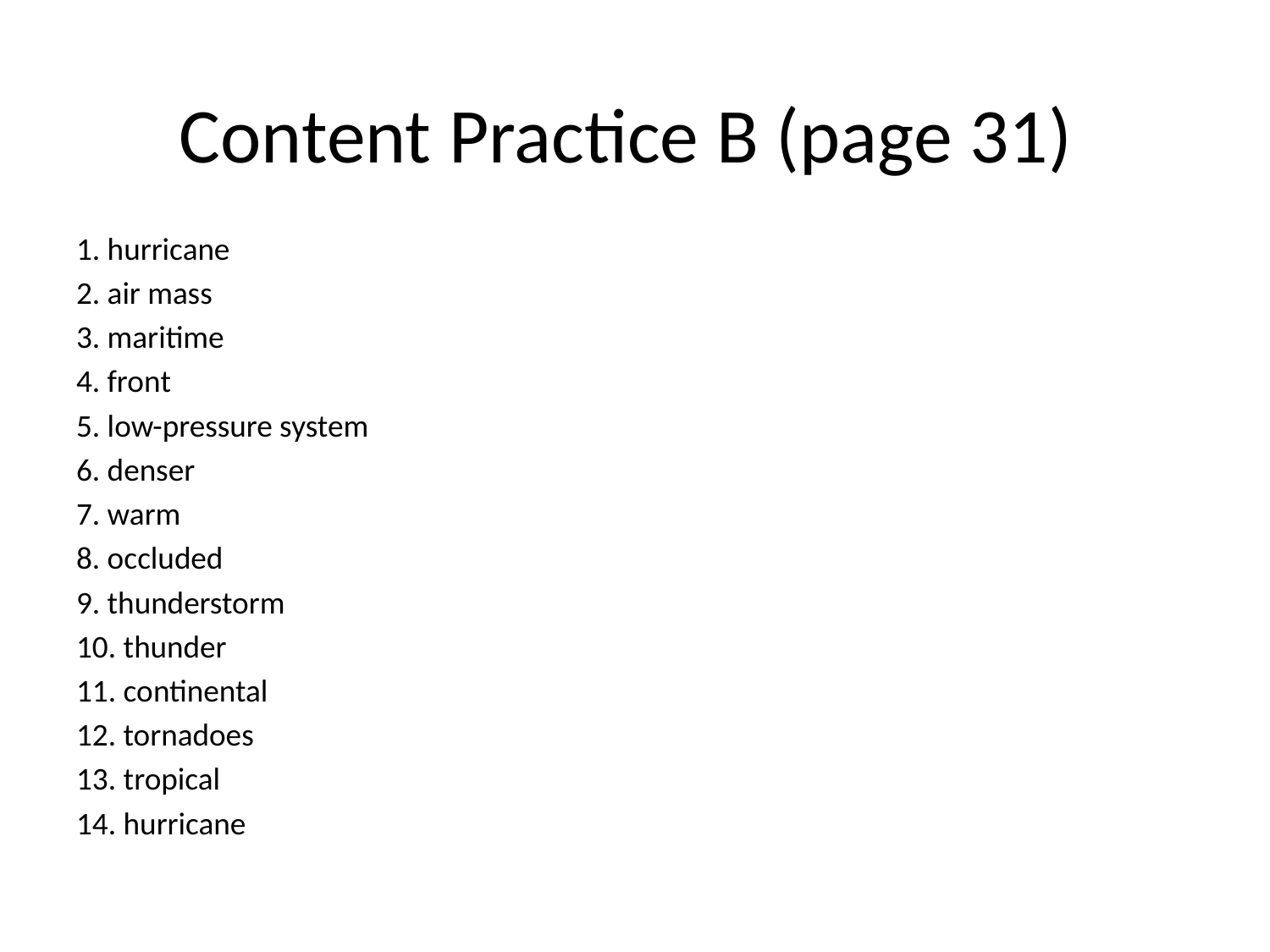

# Content Practice B (page 31)
1. hurricane
2. air mass
3. maritime
4. front
5. low-pressure system
6. denser
7. warm
8. occluded
9. thunderstorm
10. thunder
11. continental
12. tornadoes
13. tropical
14. hurricane